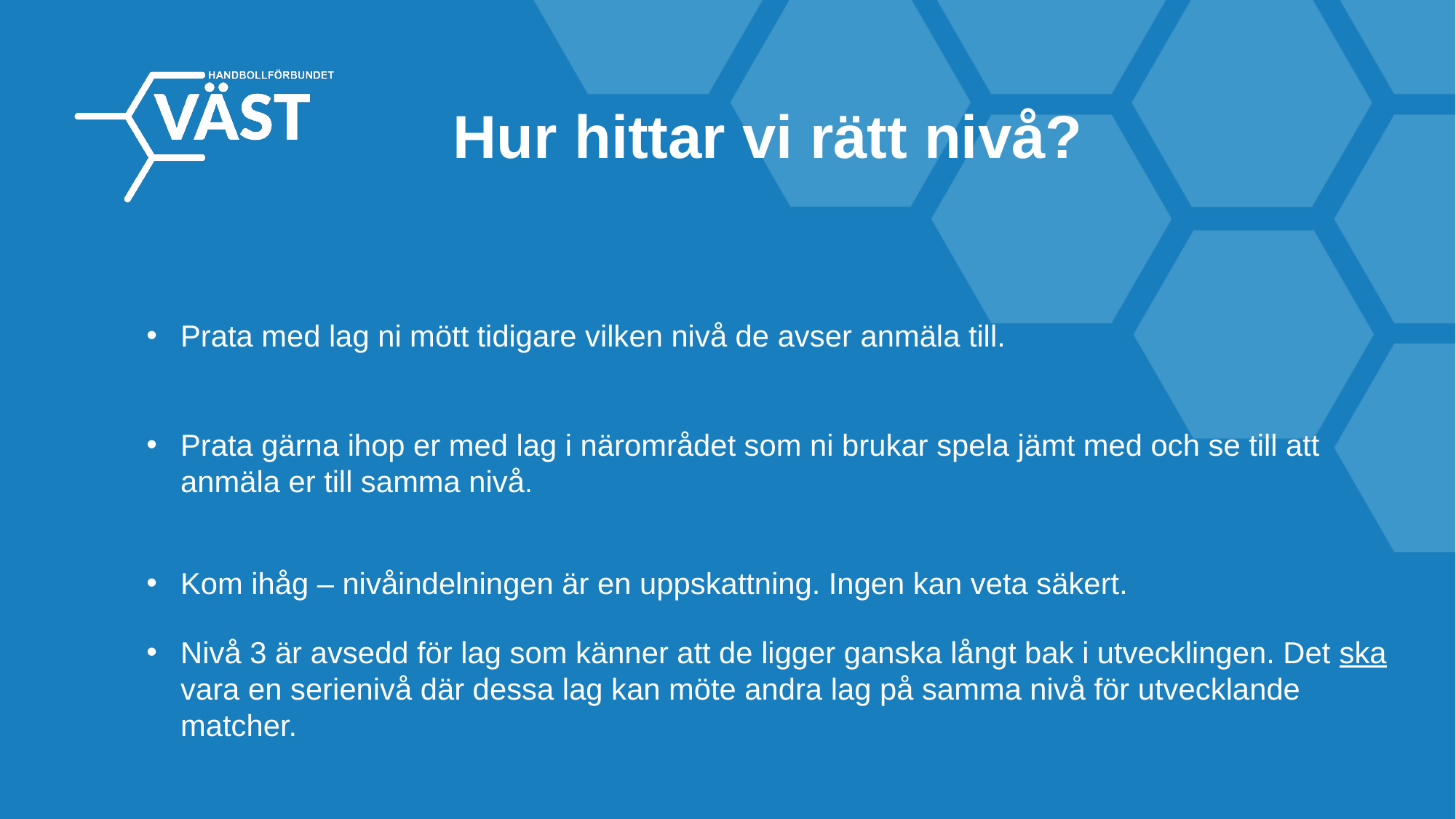

Hur hittar vi rätt nivå?
Prata med lag ni mött tidigare vilken nivå de avser anmäla till.
Prata gärna ihop er med lag i närområdet som ni brukar spela jämt med och se till att anmäla er till samma nivå.
Kom ihåg – nivåindelningen är en uppskattning. Ingen kan veta säkert.

Nivå 3 är avsedd för lag som känner att de ligger ganska långt bak i utvecklingen. Det ska vara en serienivå där dessa lag kan möte andra lag på samma nivå för utvecklande matcher.